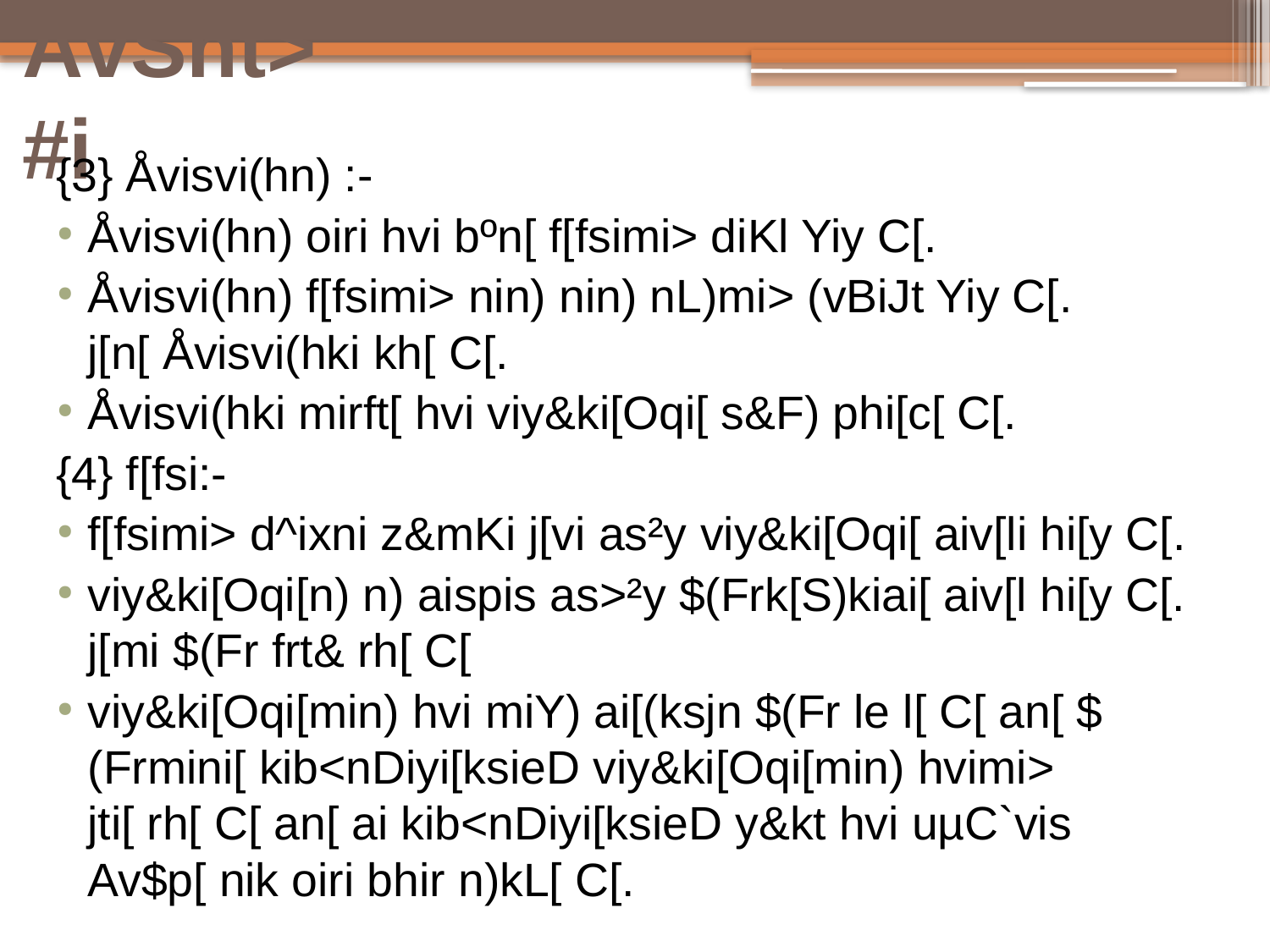

# ÅvSnt>#i
{3} Åvisvi(hn) :-
Åvisvi(hn) oiri hvi bºn[ f[fsimi> diKl Yiy C[.
Åvisvi(hn) f[fsimi> nin) nin) nL)mi> (vBiJt Yiy C[. j[n[ Åvisvi(hki kh[ C[.
Åvisvi(hki mirft[ hvi viy&ki[Oqi[ s&F) phi[c[ C[.
{4} f[fsi:-
f[fsimi> d^ixni z&mKi j[vi as²y viy&ki[Oqi[ aiv[li hi[y C[.
viy&ki[Oqi[n) n) aispis as>²y $(Frk[S)kiai[ aiv[l hi[y C[. j[mi $(Fr frt& rh[ C[
viy&ki[Oqi[min) hvi miY) ai[(ksjn $(Fr le l[ C[ an[ $(Frmini[ kib<nDiyi[ksieD viy&ki[Oqi[min) hvimi> jti[ rh[ C[ an[ ai kib<nDiyi[ksieD y&kt hvi uµC`vis Av$p[ nik oiri bhir n)kL[ C[.